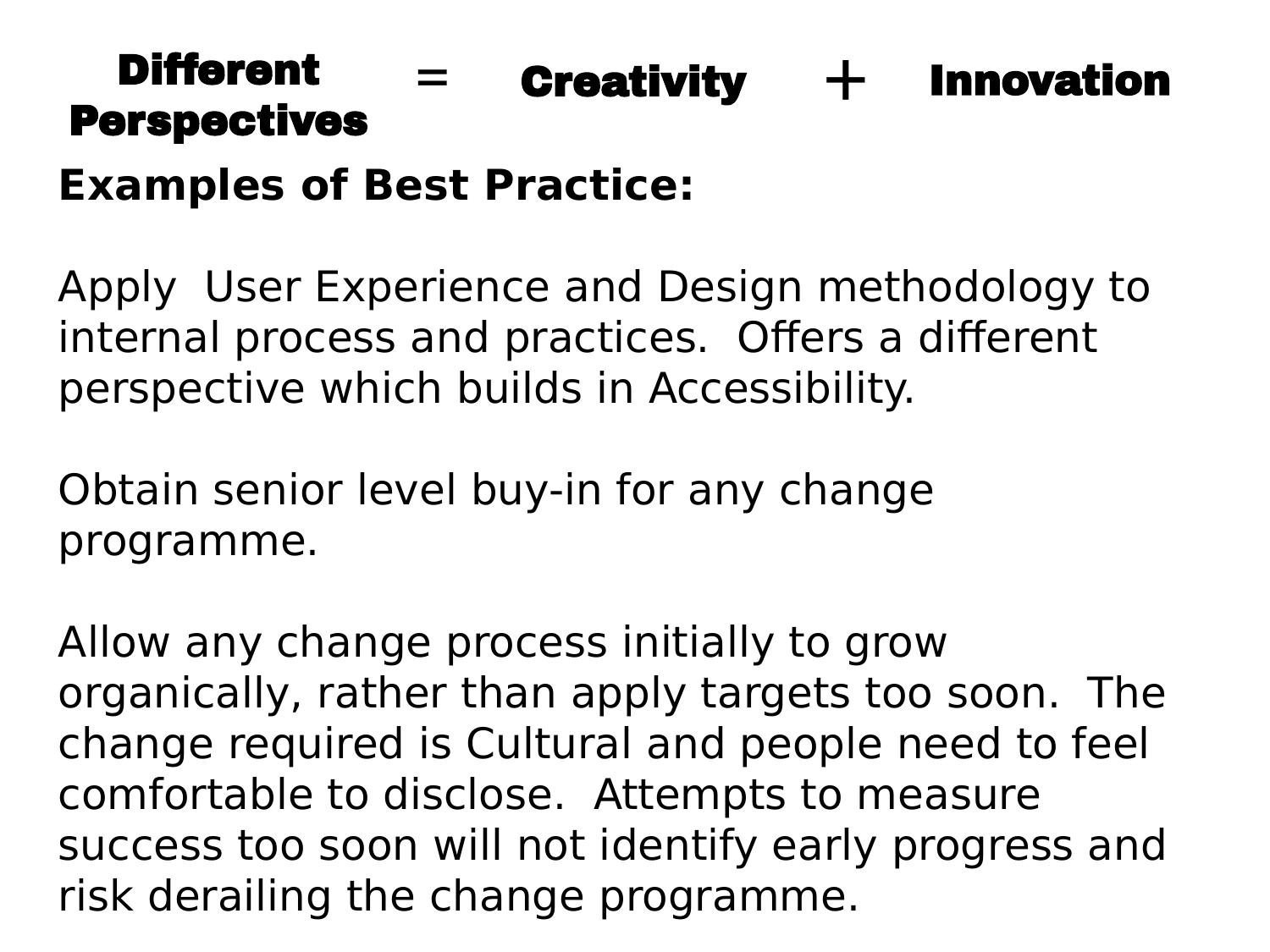

+
=
Different Perspectives
Innovation
Creativity
# Examples of Best Practice: Apply  User Experience and Design methodology to internal process and practices.  Offers a different perspective which builds in Accessibility. Obtain senior level buy-in for any change programme. Allow any change process initially to grow organically, rather than apply targets too soon.  The change required is Cultural and people need to feel comfortable to disclose.  Attempts to measure success too soon will not identify early progress and risk derailing the change programme.